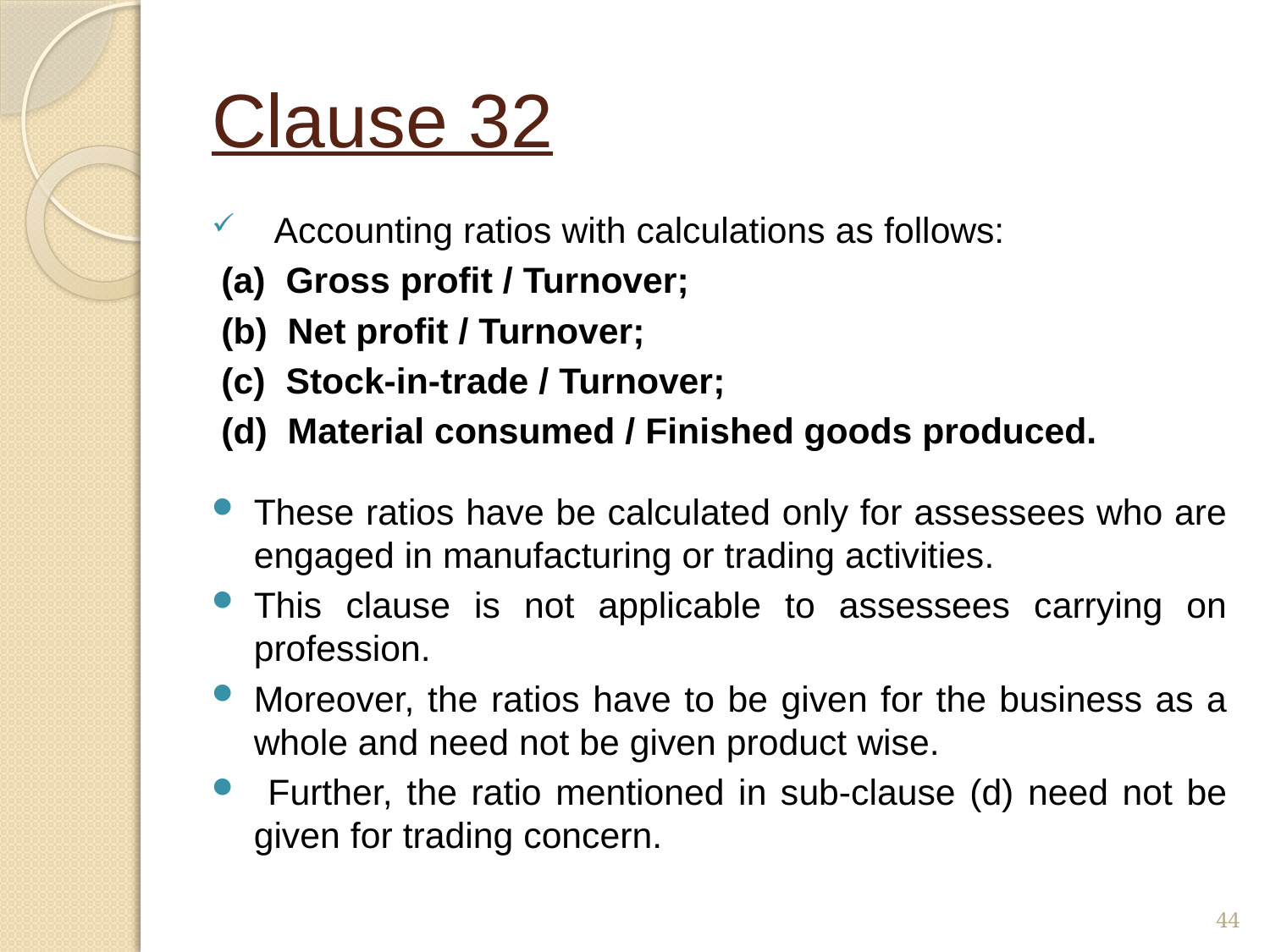

# Clause 32
  Accounting ratios with calculations as follows:
(a)  Gross profit / Turnover;
(b)  Net profit / Turnover;
(c)  Stock-in-trade / Turnover;
(d)  Material consumed / Finished goods produced.

These ratios have be calculated only for assessees who are engaged in manufacturing or trading activities.
This clause is not applicable to assessees carrying on profession.
Moreover, the ratios have to be given for the business as a whole and need not be given product wise.
 Further, the ratio mentioned in sub-clause (d) need not be given for trading concern.
44